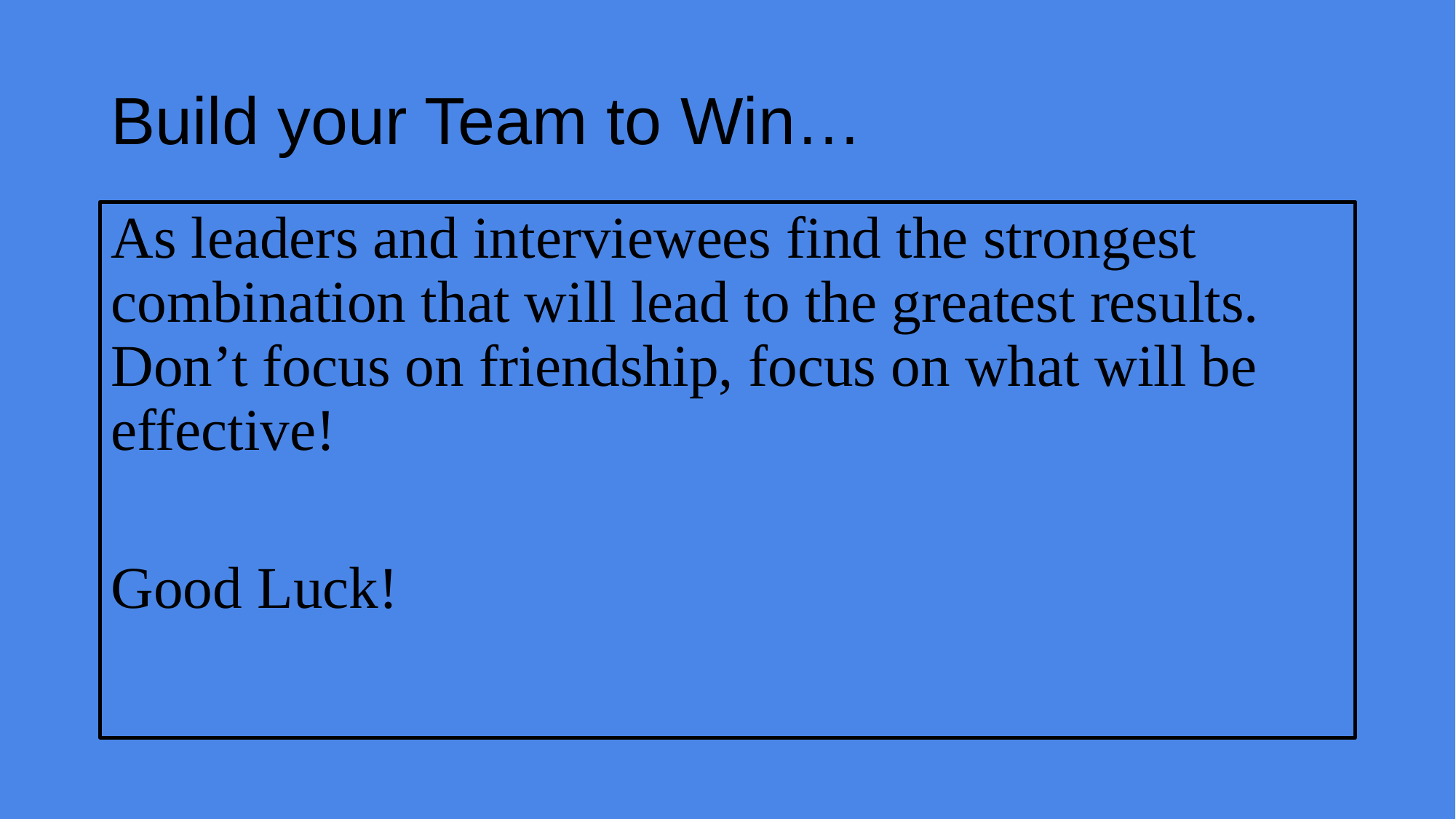

# Build your Team to Win…
As leaders and interviewees find the strongest combination that will lead to the greatest results.  Don’t focus on friendship, focus on what will be effective!

Good Luck!